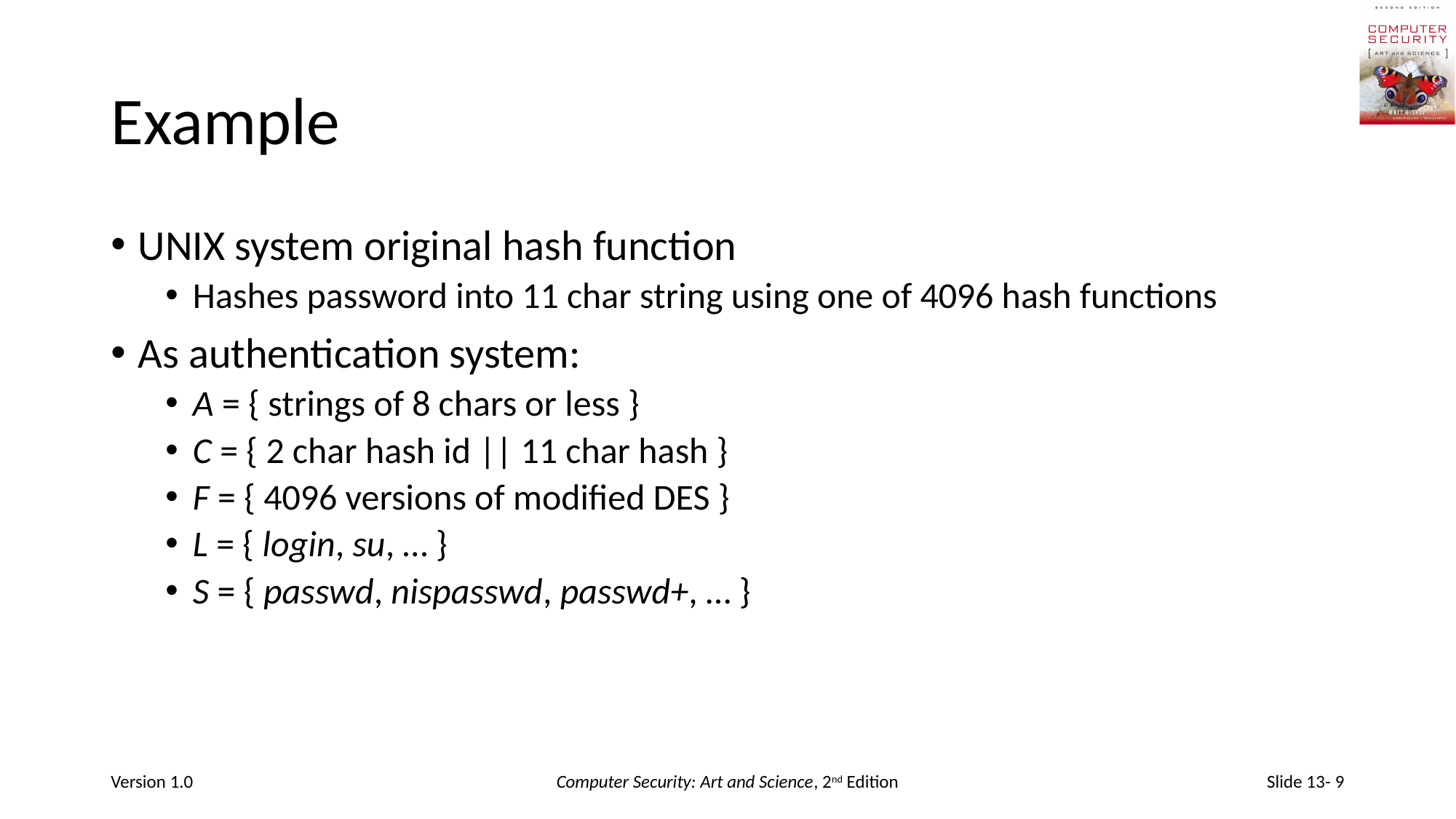

# Example
UNIX system original hash function
Hashes password into 11 char string using one of 4096 hash functions
As authentication system:
A = { strings of 8 chars or less }
C = { 2 char hash id || 11 char hash }
F = { 4096 versions of modified DES }
L = { login, su, … }
S = { passwd, nispasswd, passwd+, … }
Version 1.0
Computer Security: Art and Science, 2nd Edition
Slide 13- 9